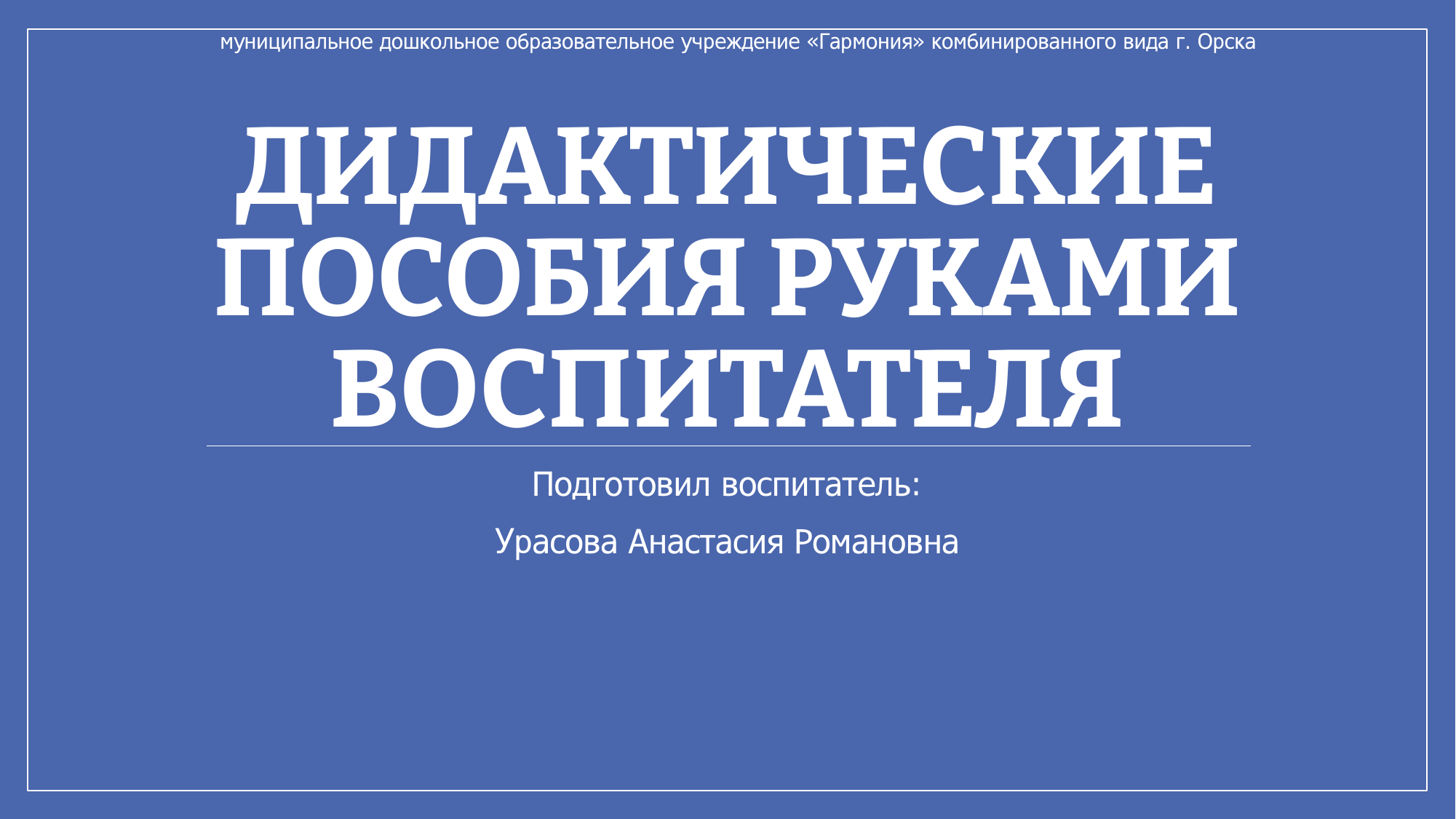

муниципальное дошкольное образовательное учреждение «Гармония» комбинированного вида г. Орска
# Дидактические пособия руками воспитателя
Подготовил воспитатель:
Урасова Анастасия Романовна